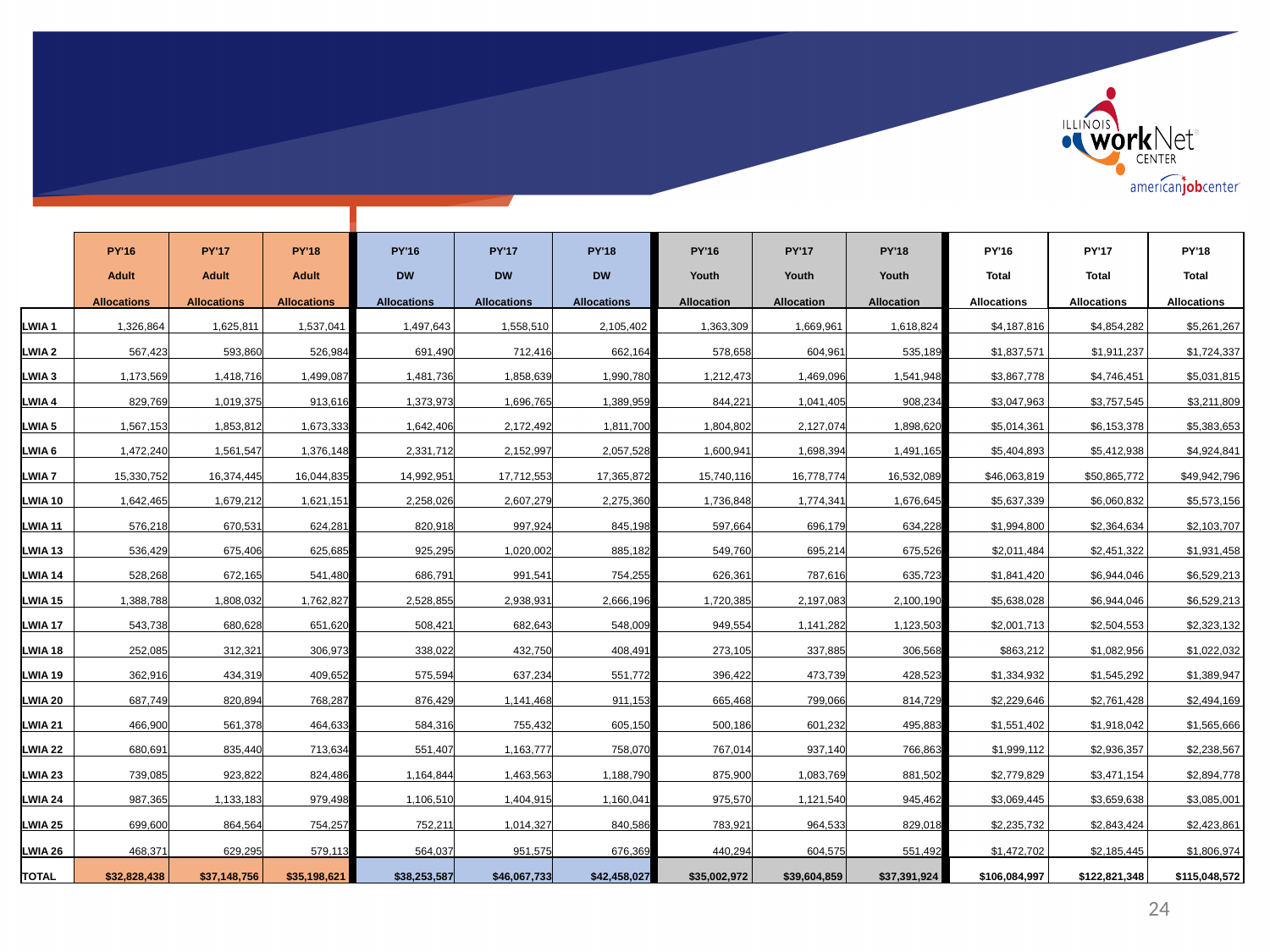

# WIOA Title I Formula Grants (PY16-PY18)
|  |  |  |  |  |  |  |  |  |  |  |  |  |  |  |  |
| --- | --- | --- | --- | --- | --- | --- | --- | --- | --- | --- | --- | --- | --- | --- | --- |
|  | PY'16 | PY'17 | PY'18 |  | PY'16 | PY'17 | PY'18 |  | PY'16 | PY'17 | PY'18 |  | PY'16 | PY'17 | PY'18 |
|  | Adult | Adult | Adult |  | DW | DW | DW |  | Youth | Youth | Youth |  | Total | Total | Total |
|  | Allocations | Allocations | Allocations |  | Allocations | Allocations | Allocations |  | Allocation | Allocation | Allocation |  | Allocations | Allocations | Allocations |
| LWIA 1 | 1,326,864 | 1,625,811 | 1,537,041 |  | 1,497,643 | 1,558,510 | 2,105,402 |  | 1,363,309 | 1,669,961 | 1,618,824 |  | $4,187,816 | $4,854,282 | $5,261,267 |
| LWIA 2 | 567,423 | 593,860 | 526,984 |  | 691,490 | 712,416 | 662,164 |  | 578,658 | 604,961 | 535,189 |  | $1,837,571 | $1,911,237 | $1,724,337 |
| LWIA 3 | 1,173,569 | 1,418,716 | 1,499,087 |  | 1,481,736 | 1,858,639 | 1,990,780 |  | 1,212,473 | 1,469,096 | 1,541,948 |  | $3,867,778 | $4,746,451 | $5,031,815 |
| LWIA 4 | 829,769 | 1,019,375 | 913,616 |  | 1,373,973 | 1,696,765 | 1,389,959 |  | 844,221 | 1,041,405 | 908,234 |  | $3,047,963 | $3,757,545 | $3,211,809 |
| LWIA 5 | 1,567,153 | 1,853,812 | 1,673,333 |  | 1,642,406 | 2,172,492 | 1,811,700 |  | 1,804,802 | 2,127,074 | 1,898,620 |  | $5,014,361 | $6,153,378 | $5,383,653 |
| LWIA 6 | 1,472,240 | 1,561,547 | 1,376,148 |  | 2,331,712 | 2,152,997 | 2,057,528 |  | 1,600,941 | 1,698,394 | 1,491,165 |  | $5,404,893 | $5,412,938 | $4,924,841 |
| LWIA 7 | 15,330,752 | 16,374,445 | 16,044,835 |  | 14,992,951 | 17,712,553 | 17,365,872 |  | 15,740,116 | 16,778,774 | 16,532,089 |  | $46,063,819 | $50,865,772 | $49,942,796 |
| LWIA 10 | 1,642,465 | 1,679,212 | 1,621,151 |  | 2,258,026 | 2,607,279 | 2,275,360 |  | 1,736,848 | 1,774,341 | 1,676,645 |  | $5,637,339 | $6,060,832 | $5,573,156 |
| LWIA 11 | 576,218 | 670,531 | 624,281 |  | 820,918 | 997,924 | 845,198 |  | 597,664 | 696,179 | 634,228 |  | $1,994,800 | $2,364,634 | $2,103,707 |
| LWIA 13 | 536,429 | 675,406 | 625,685 |  | 925,295 | 1,020,002 | 885,182 |  | 549,760 | 695,214 | 675,526 |  | $2,011,484 | $2,451,322 | $1,931,458 |
| LWIA 14 | 528,268 | 672,165 | 541,480 |  | 686,791 | 991,541 | 754,255 |  | 626,361 | 787,616 | 635,723 |  | $1,841,420 | $6,944,046 | $6,529,213 |
| LWIA 15 | 1,388,788 | 1,808,032 | 1,762,827 |  | 2,528,855 | 2,938,931 | 2,666,196 |  | 1,720,385 | 2,197,083 | 2,100,190 |  | $5,638,028 | $6,944,046 | $6,529,213 |
| LWIA 17 | 543,738 | 680,628 | 651,620 |  | 508,421 | 682,643 | 548,009 |  | 949,554 | 1,141,282 | 1,123,503 |  | $2,001,713 | $2,504,553 | $2,323,132 |
| LWIA 18 | 252,085 | 312,321 | 306,973 |  | 338,022 | 432,750 | 408,491 |  | 273,105 | 337,885 | 306,568 |  | $863,212 | $1,082,956 | $1,022,032 |
| LWIA 19 | 362,916 | 434,319 | 409,652 |  | 575,594 | 637,234 | 551,772 |  | 396,422 | 473,739 | 428,523 |  | $1,334,932 | $1,545,292 | $1,389,947 |
| LWIA 20 | 687,749 | 820,894 | 768,287 |  | 876,429 | 1,141,468 | 911,153 |  | 665,468 | 799,066 | 814,729 |  | $2,229,646 | $2,761,428 | $2,494,169 |
| LWIA 21 | 466,900 | 561,378 | 464,633 |  | 584,316 | 755,432 | 605,150 |  | 500,186 | 601,232 | 495,883 |  | $1,551,402 | $1,918,042 | $1,565,666 |
| LWIA 22 | 680,691 | 835,440 | 713,634 |  | 551,407 | 1,163,777 | 758,070 |  | 767,014 | 937,140 | 766,863 |  | $1,999,112 | $2,936,357 | $2,238,567 |
| LWIA 23 | 739,085 | 923,822 | 824,486 |  | 1,164,844 | 1,463,563 | 1,188,790 |  | 875,900 | 1,083,769 | 881,502 |  | $2,779,829 | $3,471,154 | $2,894,778 |
| LWIA 24 | 987,365 | 1,133,183 | 979,498 |  | 1,106,510 | 1,404,915 | 1,160,041 |  | 975,570 | 1,121,540 | 945,462 |  | $3,069,445 | $3,659,638 | $3,085,001 |
| LWIA 25 | 699,600 | 864,564 | 754,257 |  | 752,211 | 1,014,327 | 840,586 |  | 783,921 | 964,533 | 829,018 |  | $2,235,732 | $2,843,424 | $2,423,861 |
| LWIA 26 | 468,371 | 629,295 | 579,113 |  | 564,037 | 951,575 | 676,369 |  | 440,294 | 604,575 | 551,492 |  | $1,472,702 | $2,185,445 | $1,806,974 |
| TOTAL | $32,828,438 | $37,148,756 | $35,198,621 |  | $38,253,587 | $46,067,733 | $42,458,027 |  | $35,002,972 | $39,604,859 | $37,391,924 |  | $106,084,997 | $122,821,348 | $115,048,572 |
24